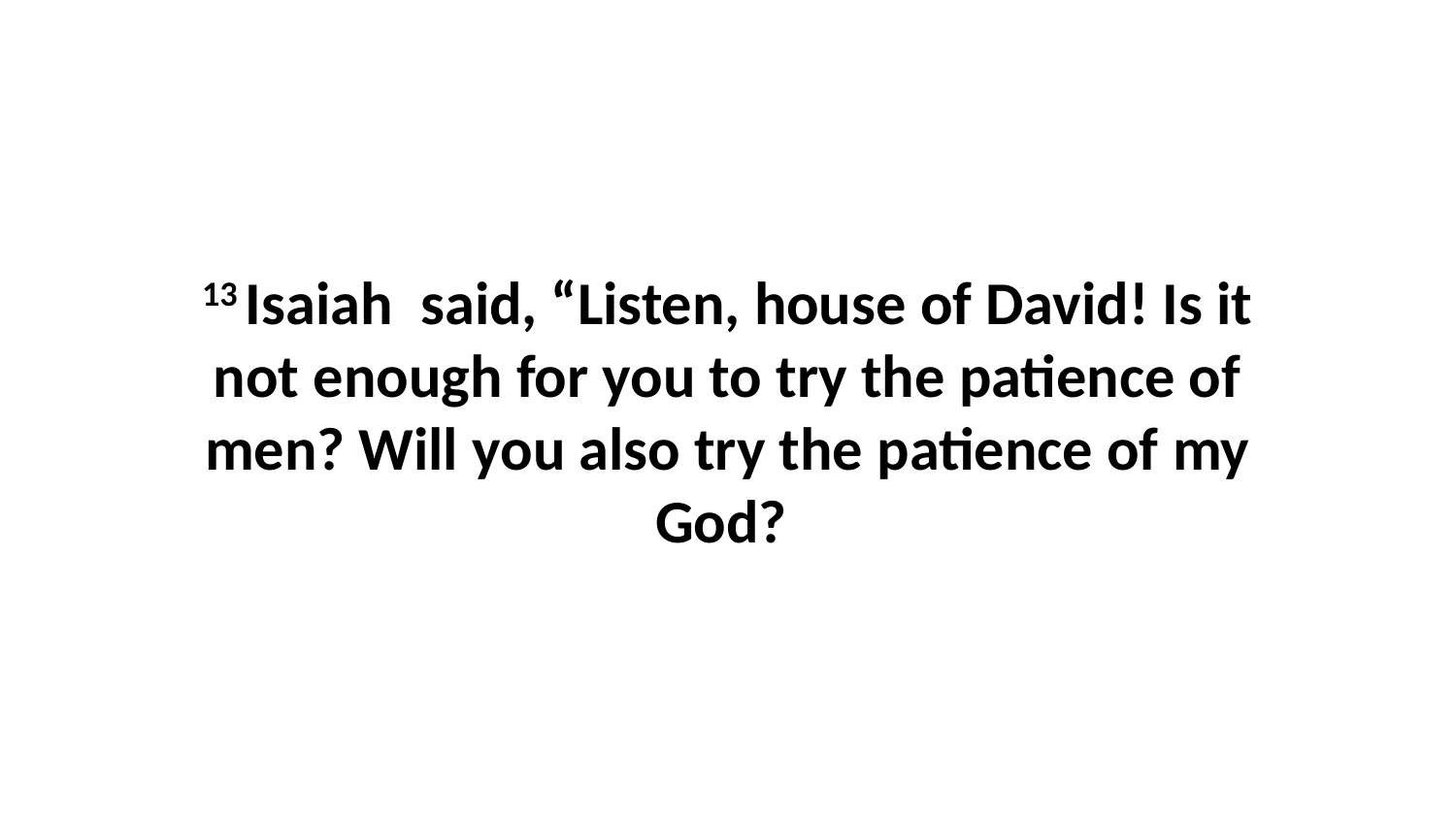

13 Isaiah  said, “Listen, house of David! Is it not enough for you to try the patience of men? Will you also try the patience of my God?